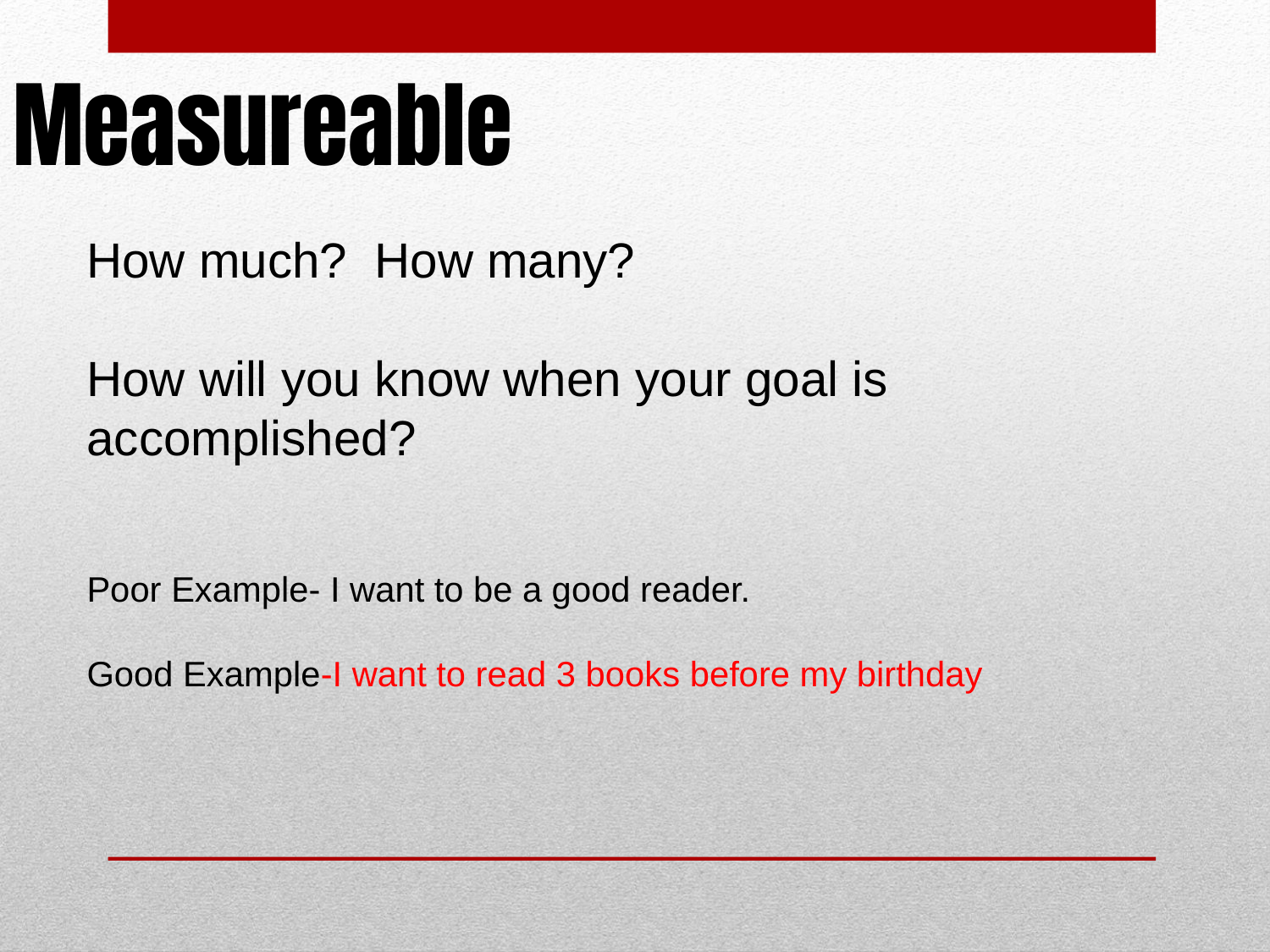

# Measureable
How much?  How many?

How will you know when your goal is accomplished?
Poor Example- I want to be a good reader.

Good Example-I want to read 3 books before my birthday